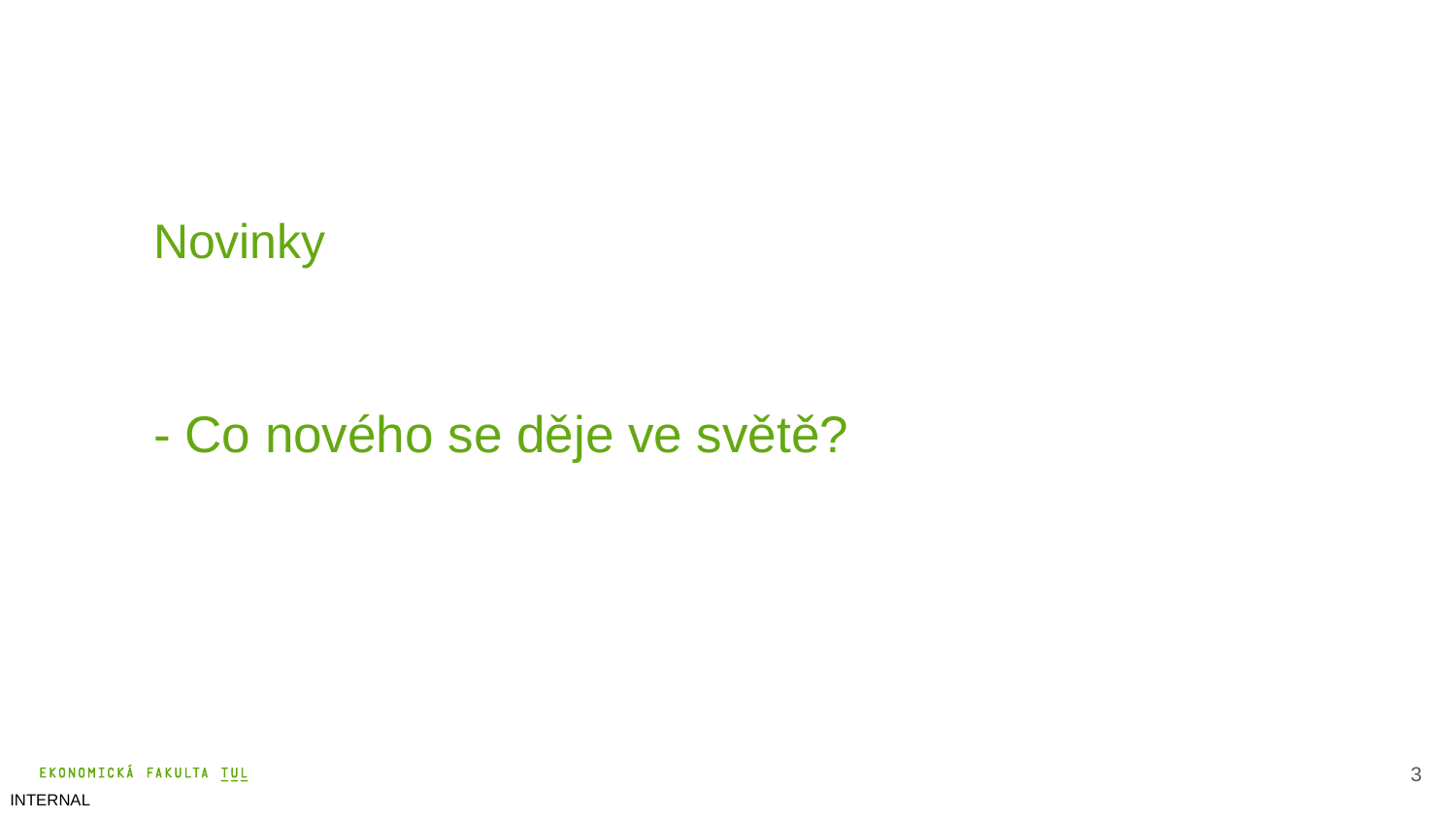

Novinky
# - Co nového se děje ve světě?
3